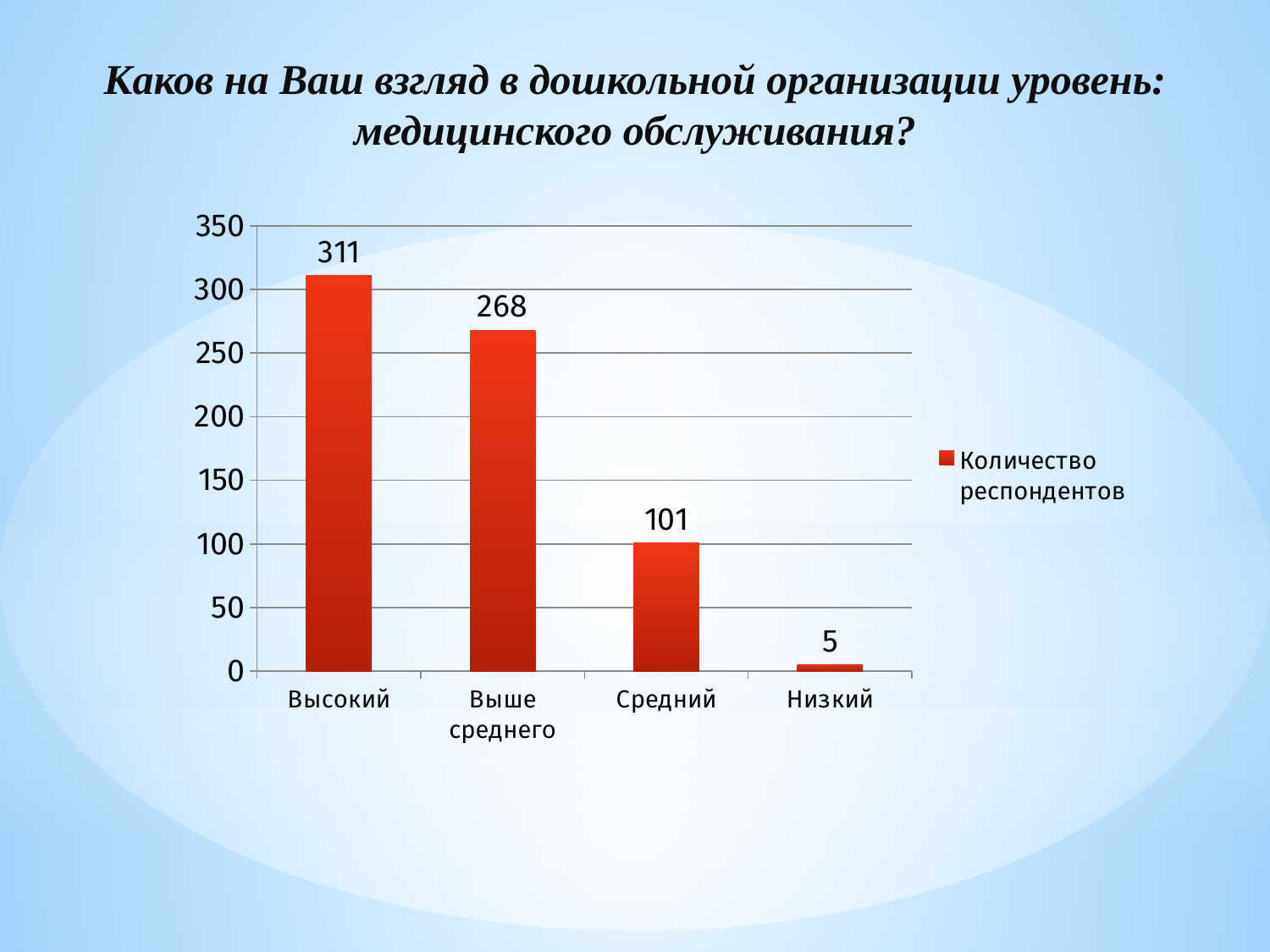

Каков на Ваш взгляд в дошкольной организации уровень:
медицинского обслуживания?

### Chart

| Category | Количество респондентов |
|---|---|
| Высокий | 311.0 |
| Выше среднего | 268.0 |
| Средний | 101.0 |
| Низкий | 5.0 |